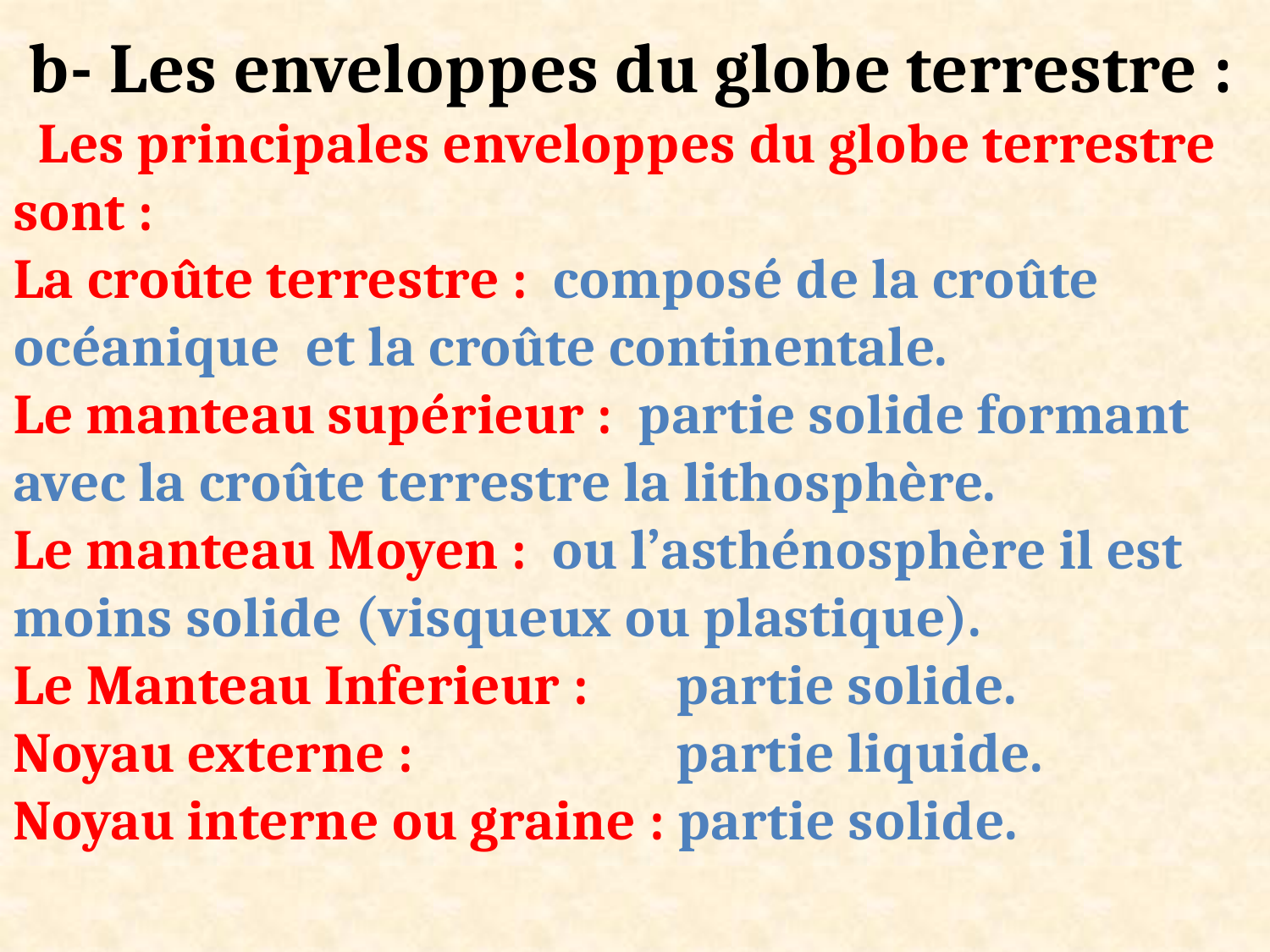

b- Les enveloppes du globe terrestre :
  Les principales enveloppes du globe terrestre sont :
La croûte terrestre :  composé de la croûte océanique  et la croûte continentale.
Le manteau supérieur :  partie solide formant avec la croûte terrestre la lithosphère.
Le manteau Moyen :  ou l’asthénosphère il est moins solide (visqueux ou plastique).
Le Manteau Inferieur :       partie solide.
Noyau externe :                     partie liquide.
Noyau interne ou graine : partie solide.